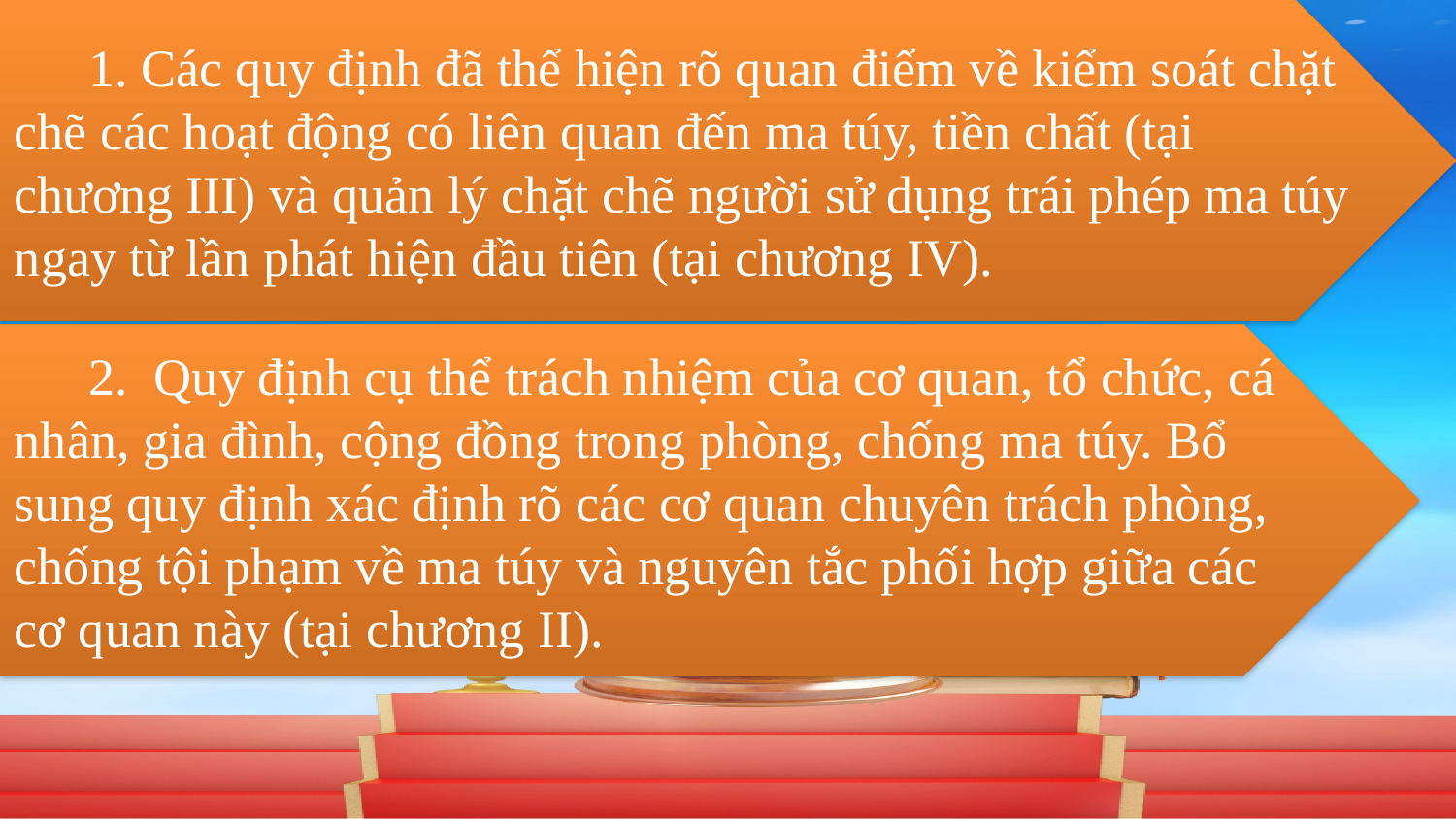

1. Các quy định đã thể hiện rõ quan điểm về kiểm soát chặt chẽ các hoạt động có liên quan đến ma túy, tiền chất (tại chương III) và quản lý chặt chẽ người sử dụng trái phép ma túy ngay từ lần phát hiện đầu tiên (tại chương IV).

	2.  Quy định cụ thể trách nhiệm của cơ quan, tổ chức, cá nhân, gia đình, cộng đồng trong phòng, chống ma túy. Bổ sung quy định xác định rõ các cơ quan chuyên trách phòng, chống tội phạm về ma túy và nguyên tắc phối hợp giữa các cơ quan này (tại chương II).